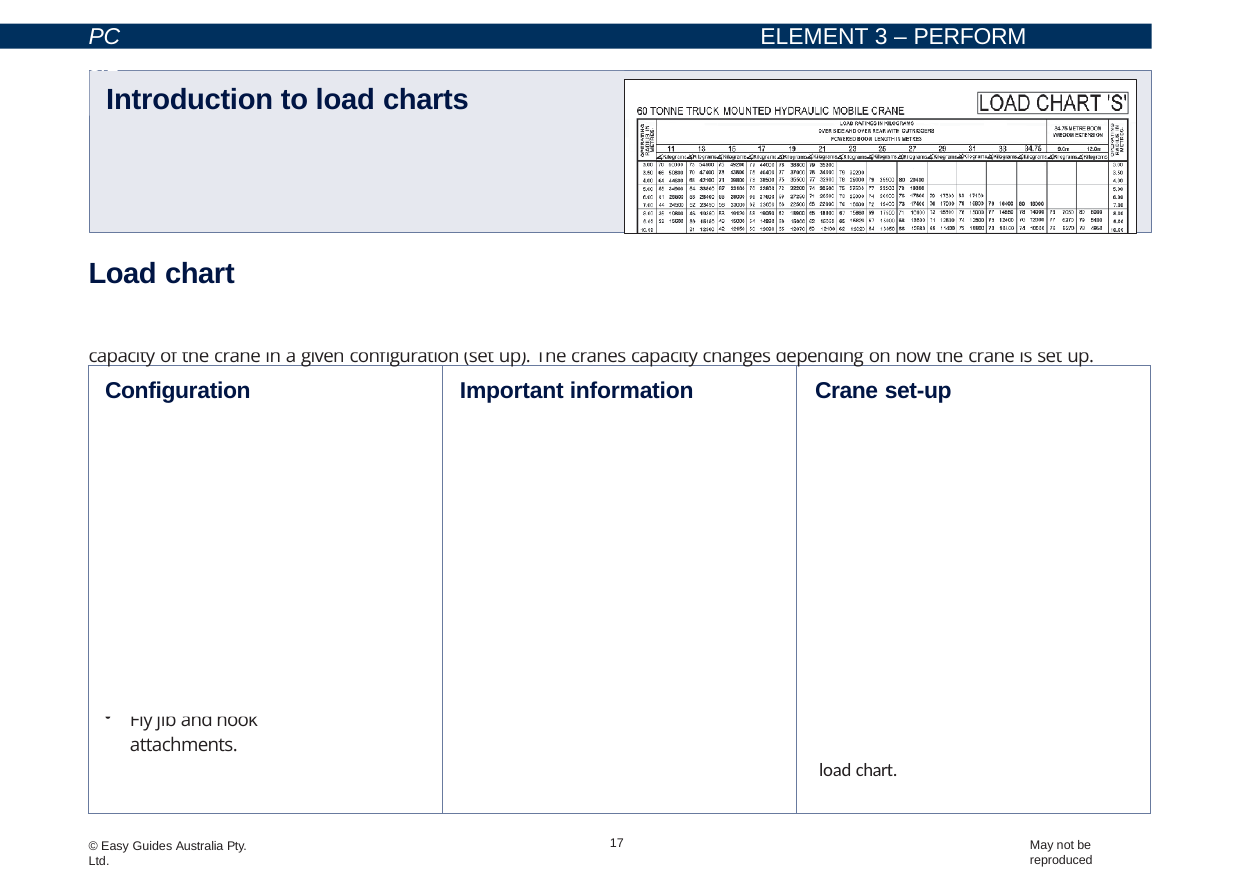

PC 3.1
ELEMENT 3 – PERFORM WORK/TASK

Introduction to load charts

Load chart
All cranes have their own load chart. They should be in place and readable. The load chart gives information about the load
capacity of the crane in a given configuration (set up). The cranes capacity changes depending on how the crane is set up.

| Configuration The configuration of the crane includes things like: The outrigger set up (if applicable) The length and angle of the main boom Operating radius Maximum line load and winch capacity Fly jib and hook attachments. | Important information Other important information may include: Limitations of boom angles Operational conditions. For example wind speed. | Crane set-up A load chart refers to a crane that is set up: According to manufacturers specifications On firm, level ground In ideal weather conditions With outriggers/stabilisers fully extended (where applicable) Tyres correctly inflated and in good condition. Read all of the information on the load chart. |
| --- | --- | --- |

17
May not be reproduced
© Easy Guides Australia Pty. Ltd.